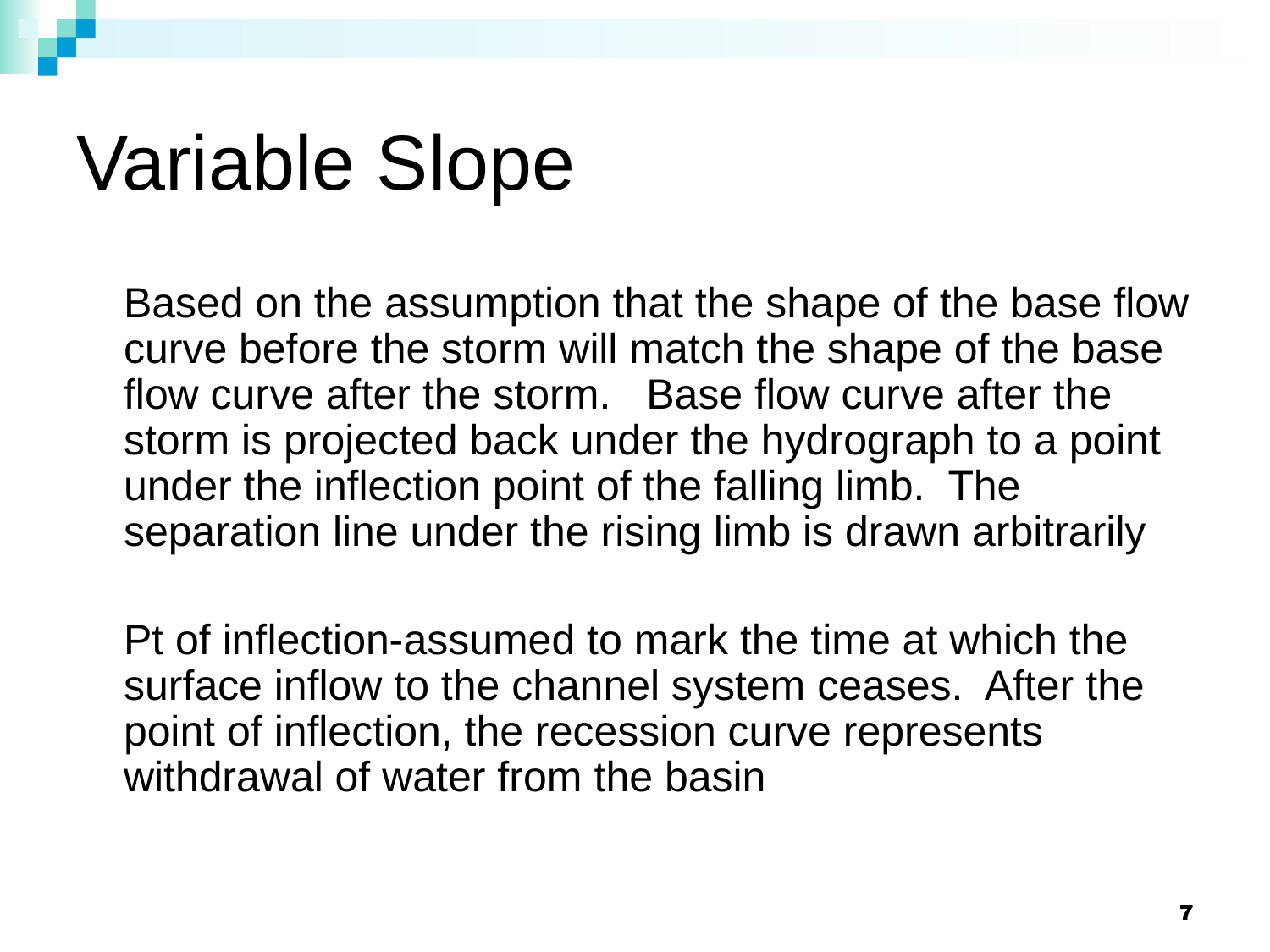

# Variable Slope
	Based on the assumption that the shape of the base flow curve before the storm will match the shape of the base flow curve after the storm.   Base flow curve after the storm is projected back under the hydrograph to a point under the inflection point of the falling limb.  The separation line under the rising limb is drawn arbitrarily

	Pt of inflection-assumed to mark the time at which the surface inflow to the channel system ceases.  After the point of inflection, the recession curve represents withdrawal of water from the basin

7